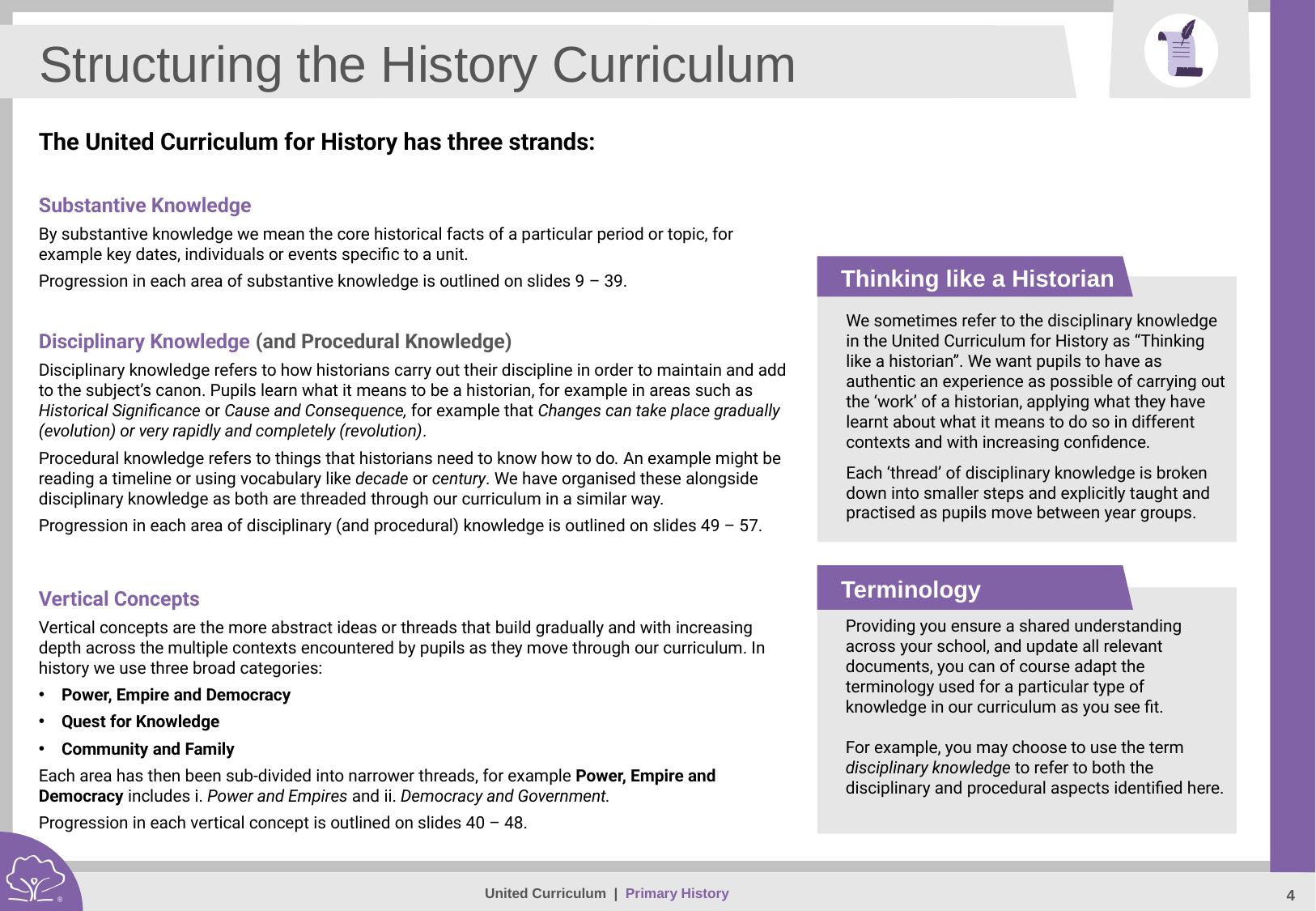

Structuring the History Curriculum
The United Curriculum for History has three strands:

Substantive Knowledge
By substantive knowledge we mean the core historical facts of a particular period or topic, for example key dates, individuals or events specific to a unit.
Progression in each area of substantive knowledge is outlined on slides 9 – 39.

Disciplinary Knowledge (and Procedural Knowledge)
Disciplinary knowledge refers to how historians carry out their discipline in order to maintain and add to the subject’s canon. Pupils learn what it means to be a historian, for example in areas such as Historical Significance or Cause and Consequence, for example that Changes can take place gradually (evolution) or very rapidly and completely (revolution).
Procedural knowledge refers to things that historians need to know how to do. An example might be reading a timeline or using vocabulary like decade or century. We have organised these alongside disciplinary knowledge as both are threaded through our curriculum in a similar way.
Progression in each area of disciplinary (and procedural) knowledge is outlined on slides 49 – 57.
Thinking like a Historian
We sometimes refer to the disciplinary knowledge in the United Curriculum for History as “Thinking like a historian”. We want pupils to have as authentic an experience as possible of carrying out the ‘work’ of a historian, applying what they have learnt about what it means to do so in different contexts and with increasing confidence.
Each ‘thread’ of disciplinary knowledge is broken down into smaller steps and explicitly taught and practised as pupils move between year groups.
Terminology

Vertical Concepts
Vertical concepts are the more abstract ideas or threads that build gradually and with increasing depth across the multiple contexts encountered by pupils as they move through our curriculum. In history we use three broad categories:
Power, Empire and Democracy
Quest for Knowledge
Community and Family
Each area has then been sub-divided into narrower threads, for example Power, Empire and Democracy includes i. Power and Empires and ii. Democracy and Government.
Progression in each vertical concept is outlined on slides 40 – 48.
Providing you ensure a shared understanding across your school, and update all relevant documents, you can of course adapt the terminology used for a particular type of knowledge in our curriculum as you see fit.

For example, you may choose to use the term disciplinary knowledge to refer to both the disciplinary and procedural aspects identified here.